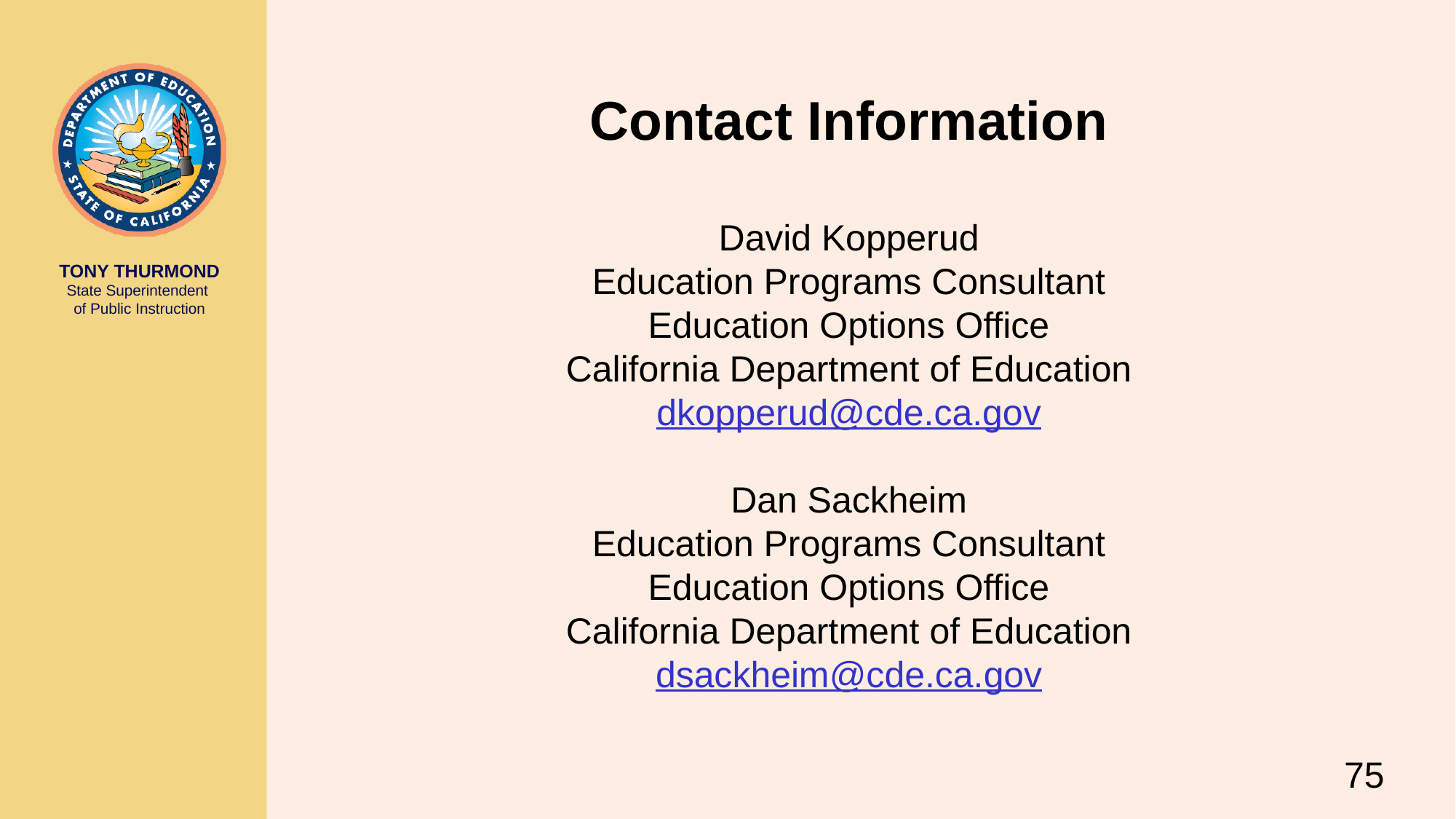

# Contact Information

David Kopperud
Education Programs Consultant
Education Options Office
California Department of Education
dkopperud@cde.ca.gov

Dan Sackheim
Education Programs Consultant
Education Options Office
California Department of Education
dsackheim@cde.ca.gov

75